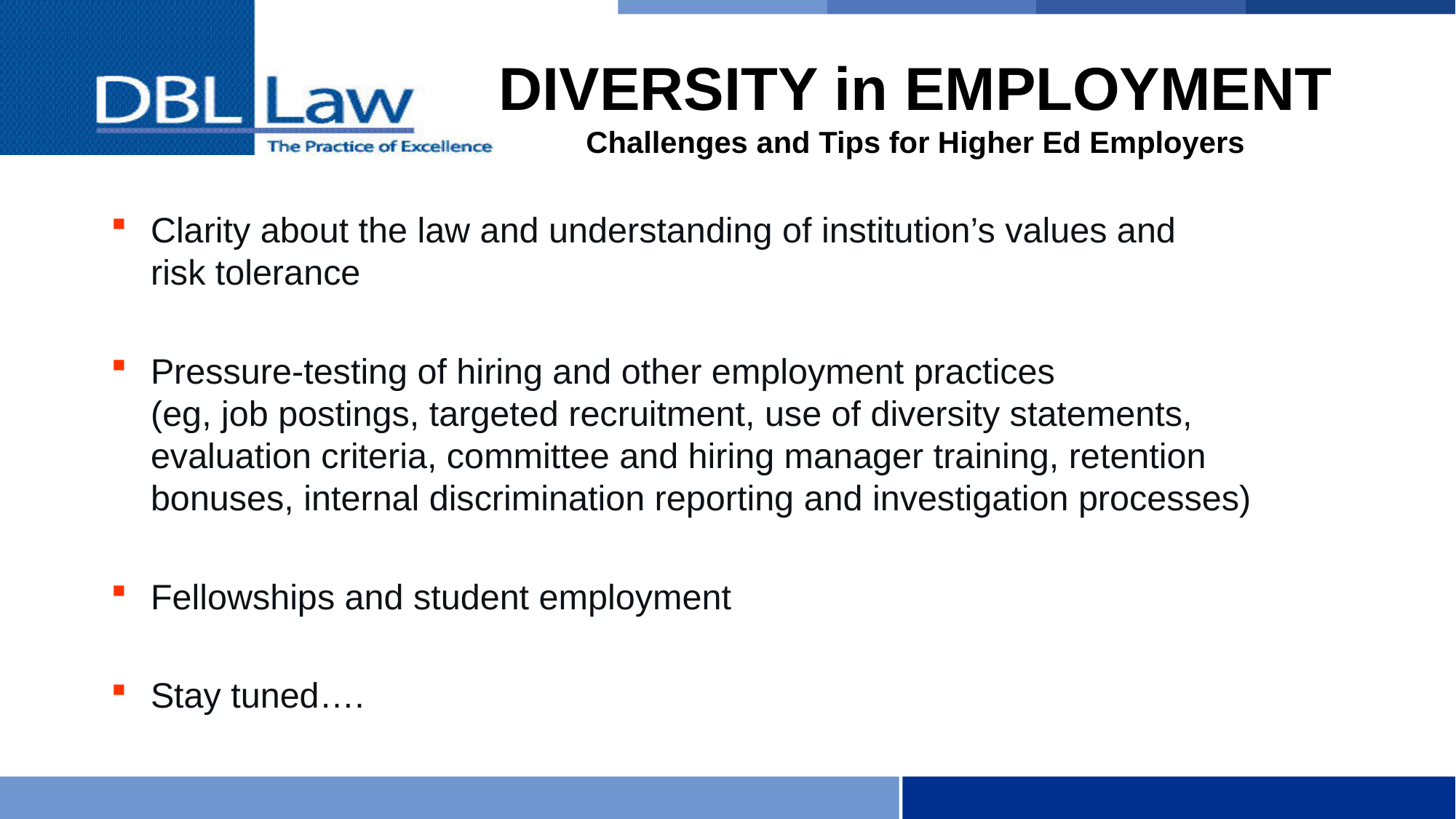

# DIVERSITY in EMPLOYMENT Challenges and Tips for Higher Ed Employers
Clarity about the law and understanding of institution’s values and
risk tolerance

Pressure-testing of hiring and other employment practices
(eg, job postings, targeted recruitment, use of diversity statements, evaluation criteria, committee and hiring manager training, retention bonuses, internal discrimination reporting and investigation processes)

Fellowships and student employment

Stay tuned….